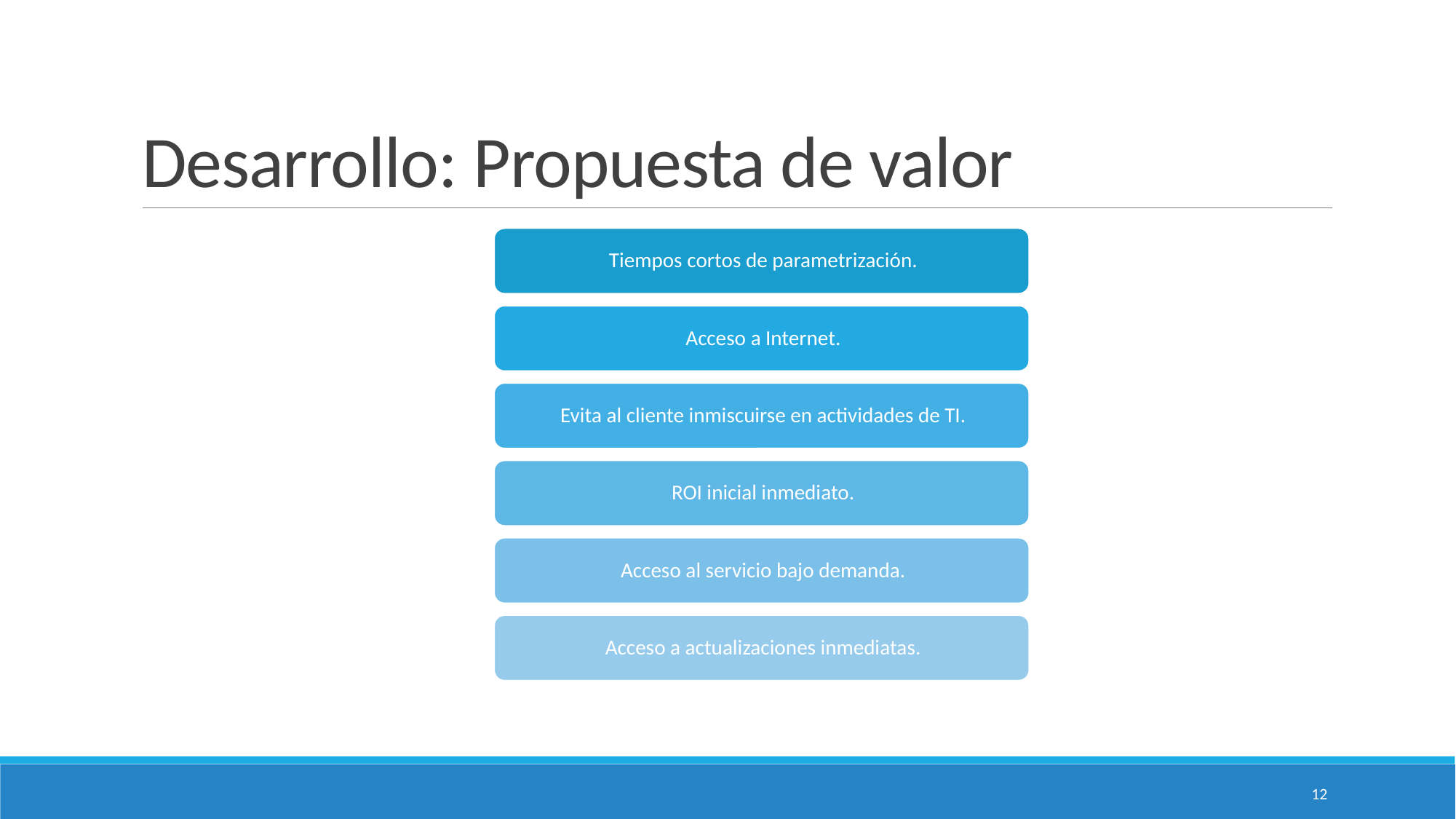

# Desarrollo: Propuesta de valor
Tiempos cortos de parametrización.
Acceso a Internet.
Evita al cliente inmiscuirse en actividades de TI.
ROI inicial inmediato.
Acceso al servicio bajo demanda.
Acceso a actualizaciones inmediatas.
12